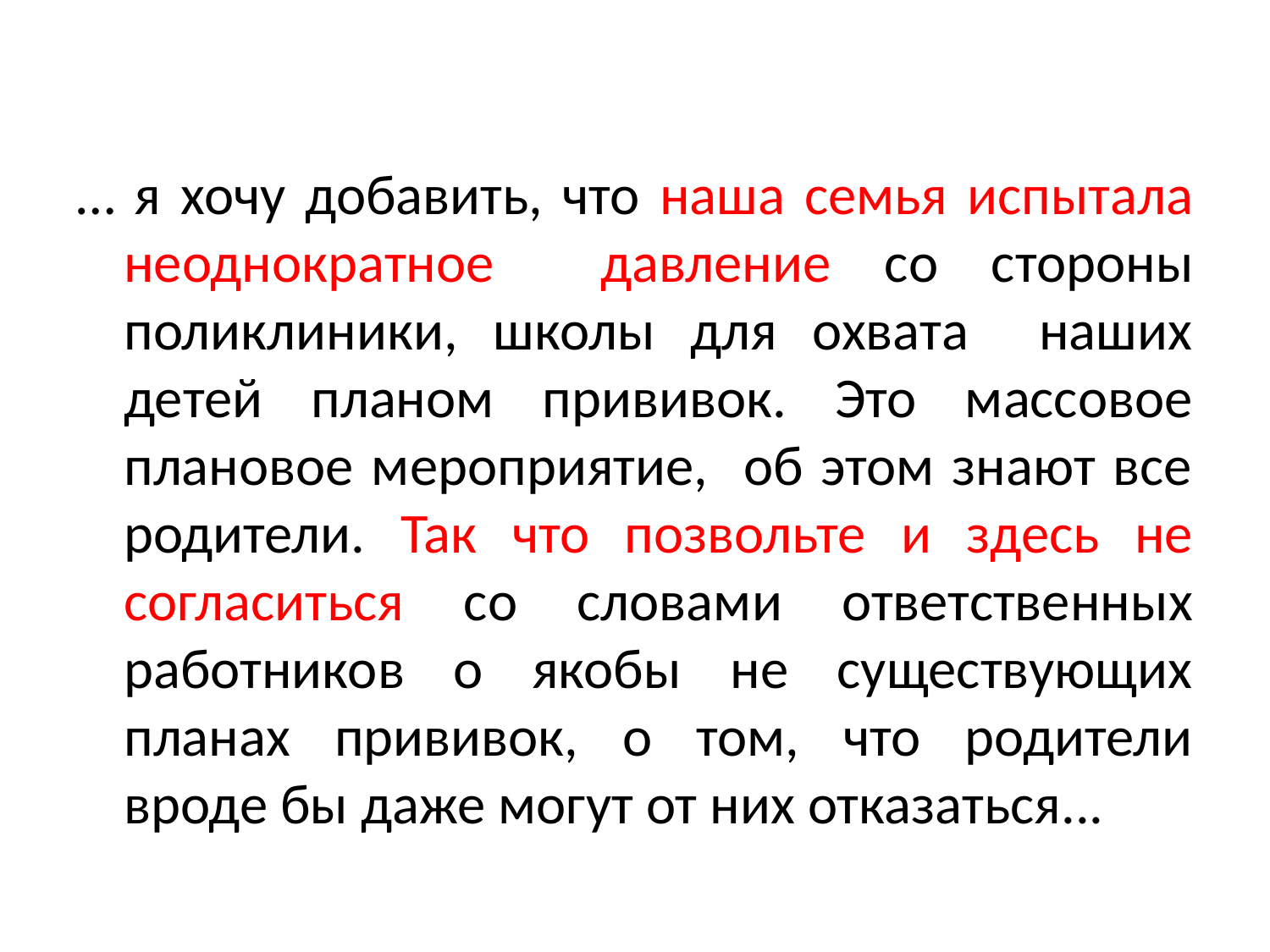

… я хочу добавить, что наша семья испытала неоднократное  давление со стороны поликлиники, школы для охвата  наших детей планом прививок. Это массовое плановое мероприятие,  об этом знают все родители. Так что позвольте и здесь не согласиться со словами ответственных работников о якобы не существующих планах прививок, о том, что родители вроде бы даже могут от них отказаться...